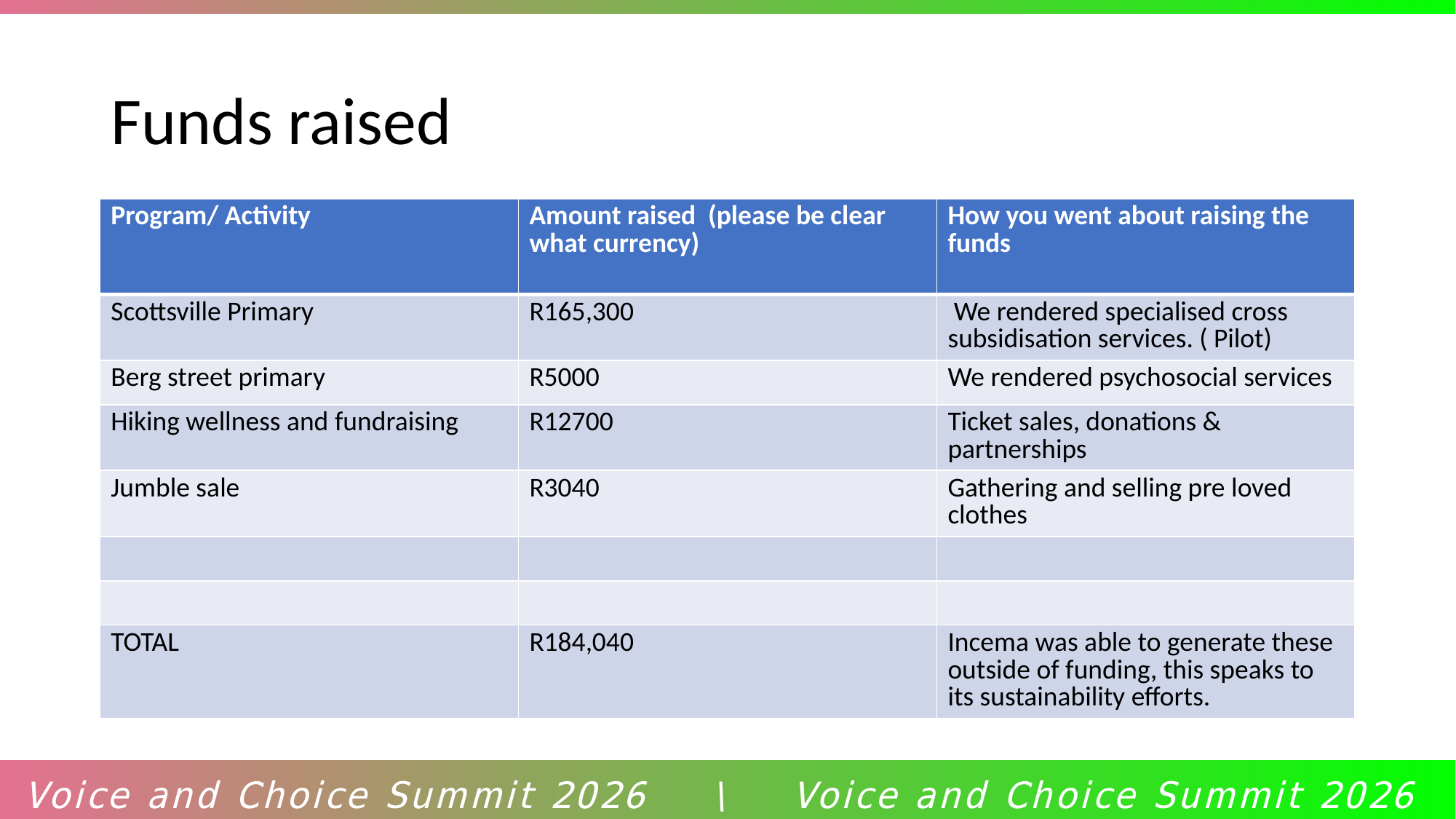

# Funds raised
| Program/ Activity | Amount raised (please be clear what currency) | How you went about raising the funds |
| --- | --- | --- |
| Scottsville Primary | R165,300 | We rendered specialised cross subsidisation services. ( Pilot) |
| Berg street primary | R5000 | We rendered psychosocial services |
| Hiking wellness and fundraising | R12700 | Ticket sales, donations & partnerships |
| Jumble sale | R3040 | Gathering and selling pre loved clothes |
|  |  |  |
|  |  |  |
| TOTAL | R184,040 | Incema was able to generate these outside of funding, this speaks to its sustainability efforts. |

Voice and Choice Summit 2026    \    Voice and Choice Summit 2026